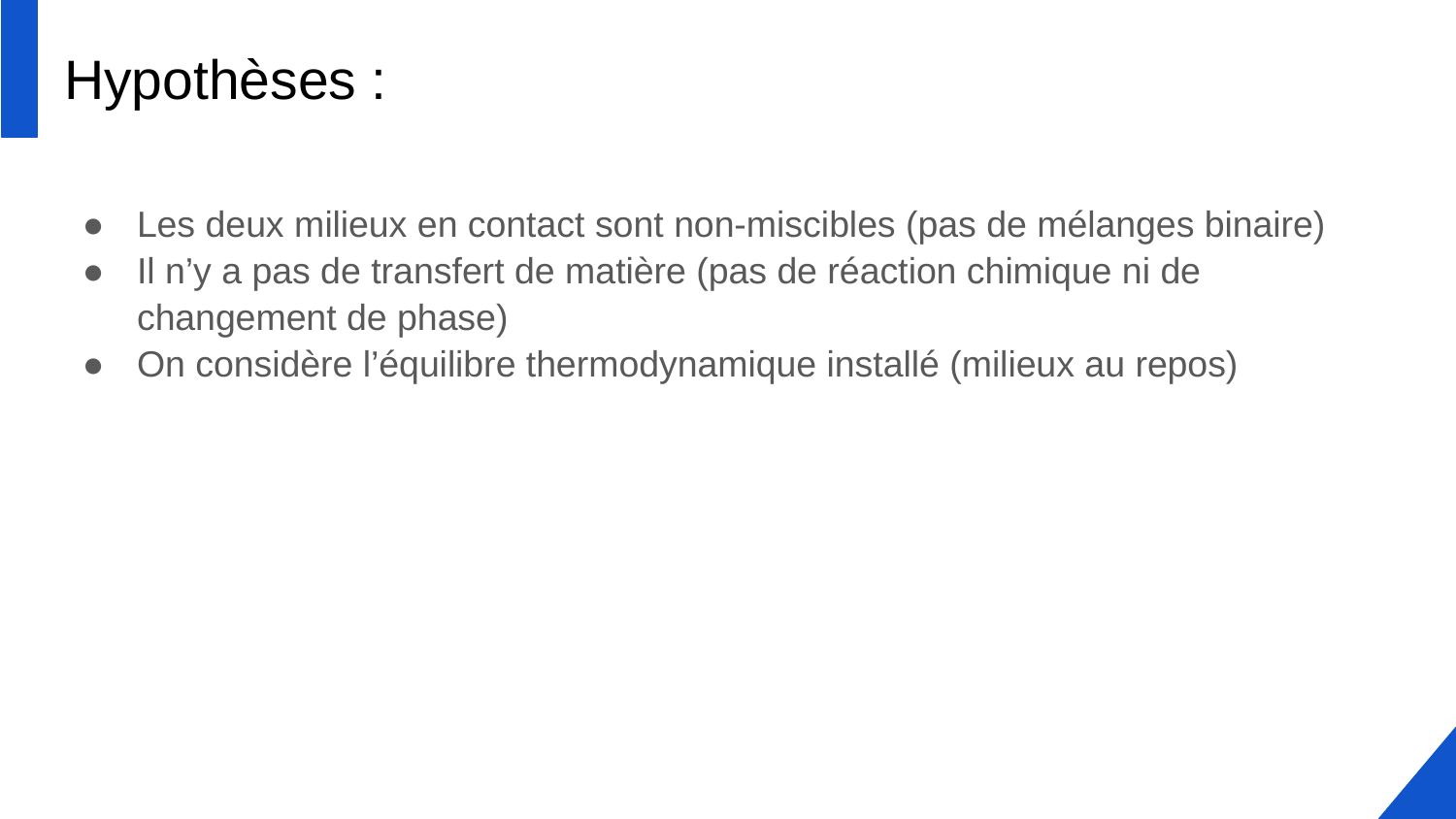

# Hypothèses :
Les deux milieux en contact sont non-miscibles (pas de mélanges binaire)
Il n’y a pas de transfert de matière (pas de réaction chimique ni de changement de phase)
On considère l’équilibre thermodynamique installé (milieux au repos)